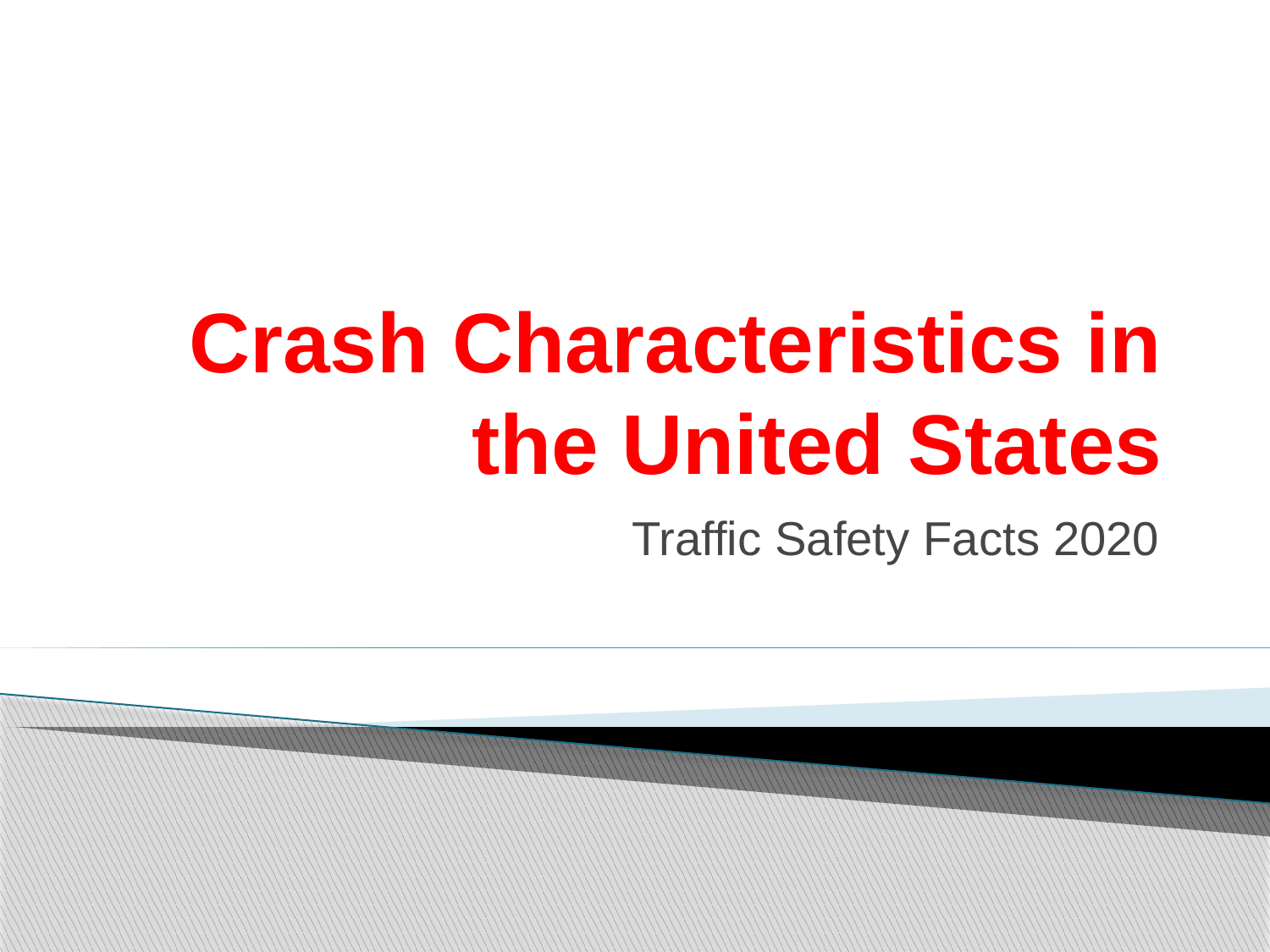

# Crash Characteristics in the United States
Traffic Safety Facts 2020